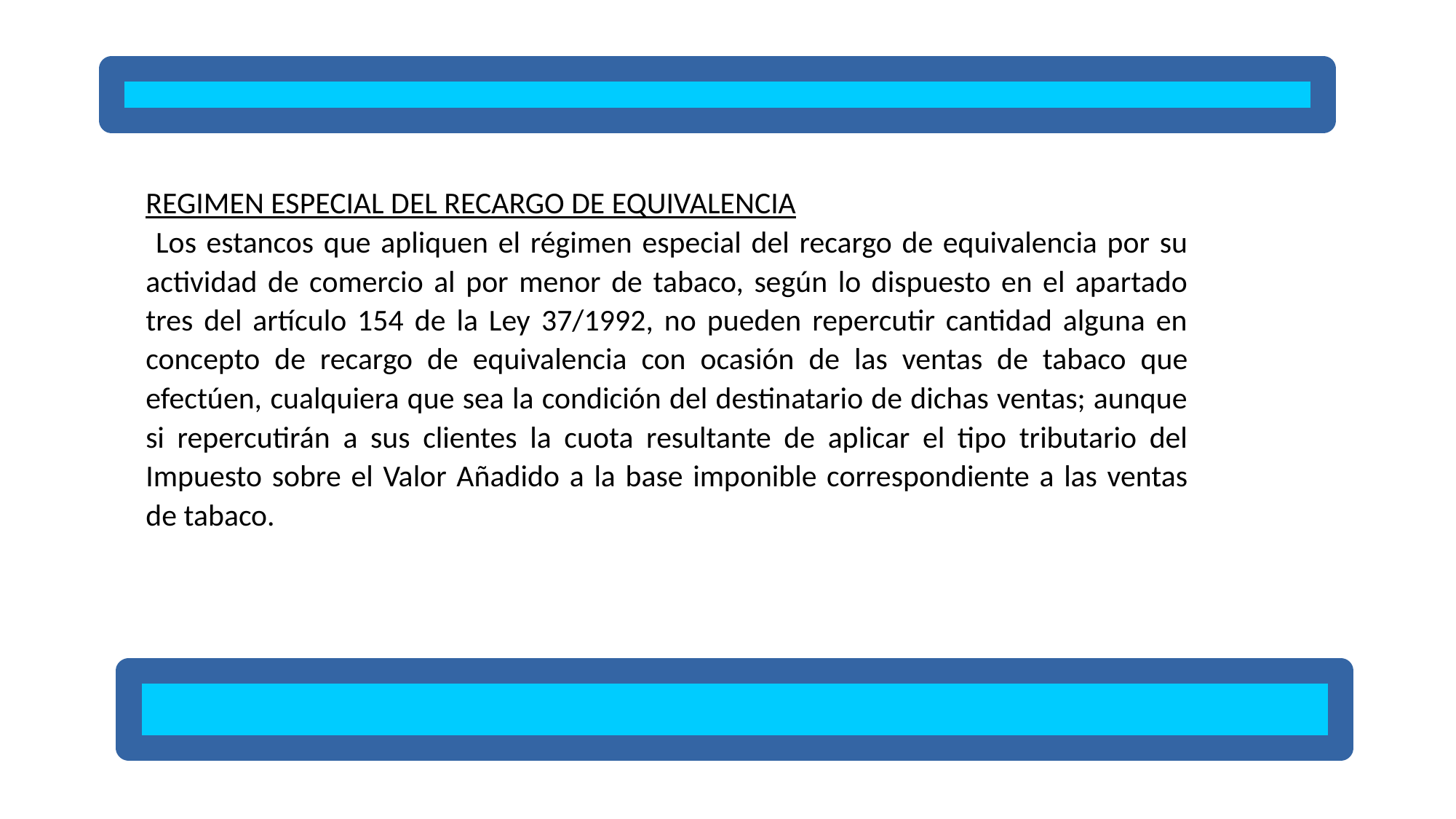

REGIMEN ESPECIAL DEL RECARGO DE EQUIVALENCIA
 Los estancos que apliquen el régimen especial del recargo de equivalencia por su actividad de comercio al por menor de tabaco, según lo dispuesto en el apartado tres del artículo 154 de la Ley 37/1992, no pueden repercutir cantidad alguna en concepto de recargo de equivalencia con ocasión de las ventas de tabaco que efectúen, cualquiera que sea la condición del destinatario de dichas ventas; aunque si repercutirán a sus clientes la cuota resultante de aplicar el tipo tributario del Impuesto sobre el Valor Añadido a la base imponible correspondiente a las ventas de tabaco.